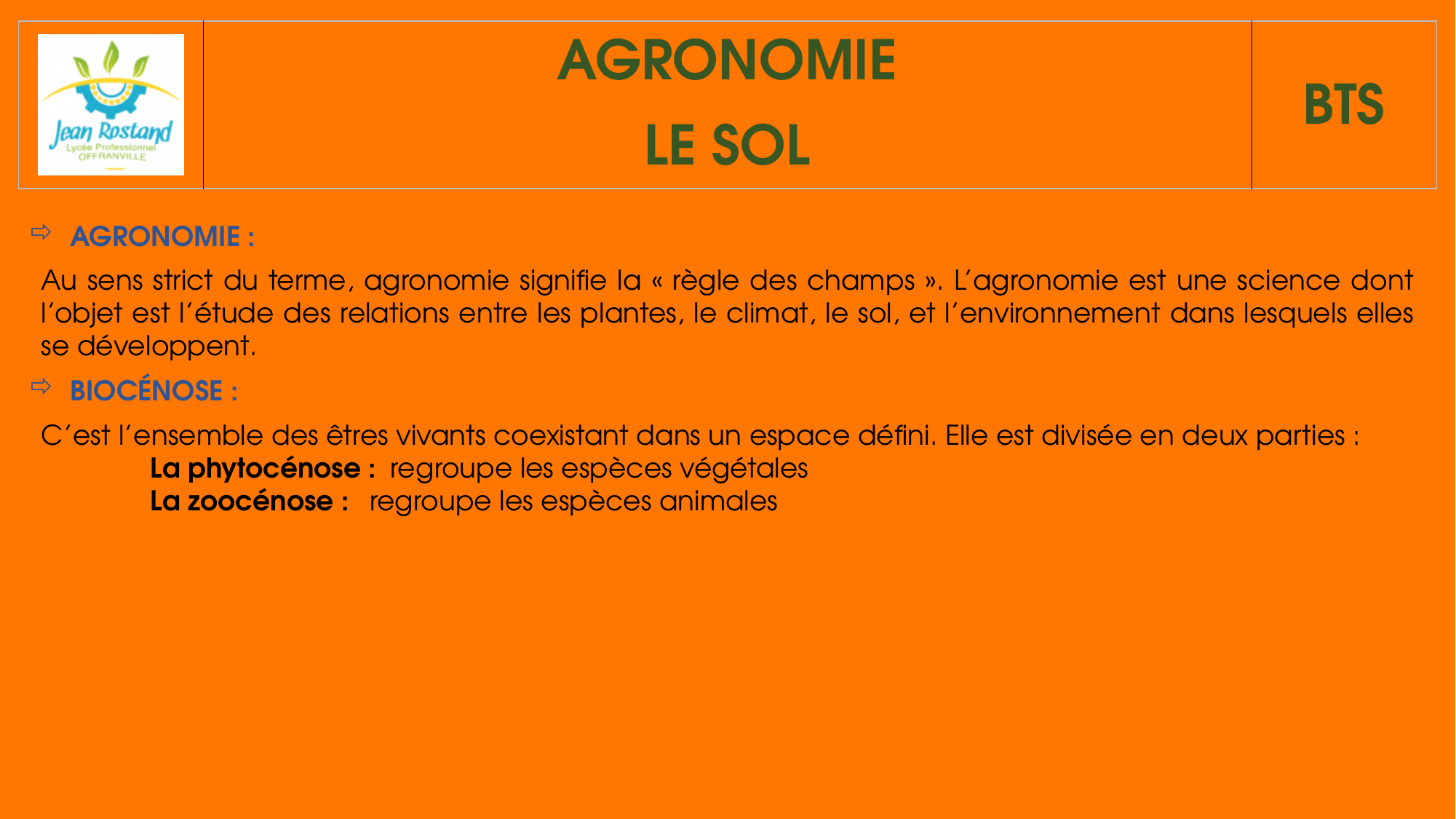

AGRONOMIE
BTS
LE SOL
AGRONOMIE :
Au sens strict du terme, agronomie signifie la « règle des champs ». L’agronomie est une science dont l’objet est l’étude des relations entre les plantes, le climat, le sol, et l’environnement dans lesquels elles se développent.
BIOCÉNOSE :
C’est l’ensemble des êtres vivants coexistant dans un espace défini. Elle est divisée en deux parties :
	La phytocénose :
	La zoocénose :
regroupe les espèces végétales
regroupe les espèces animales